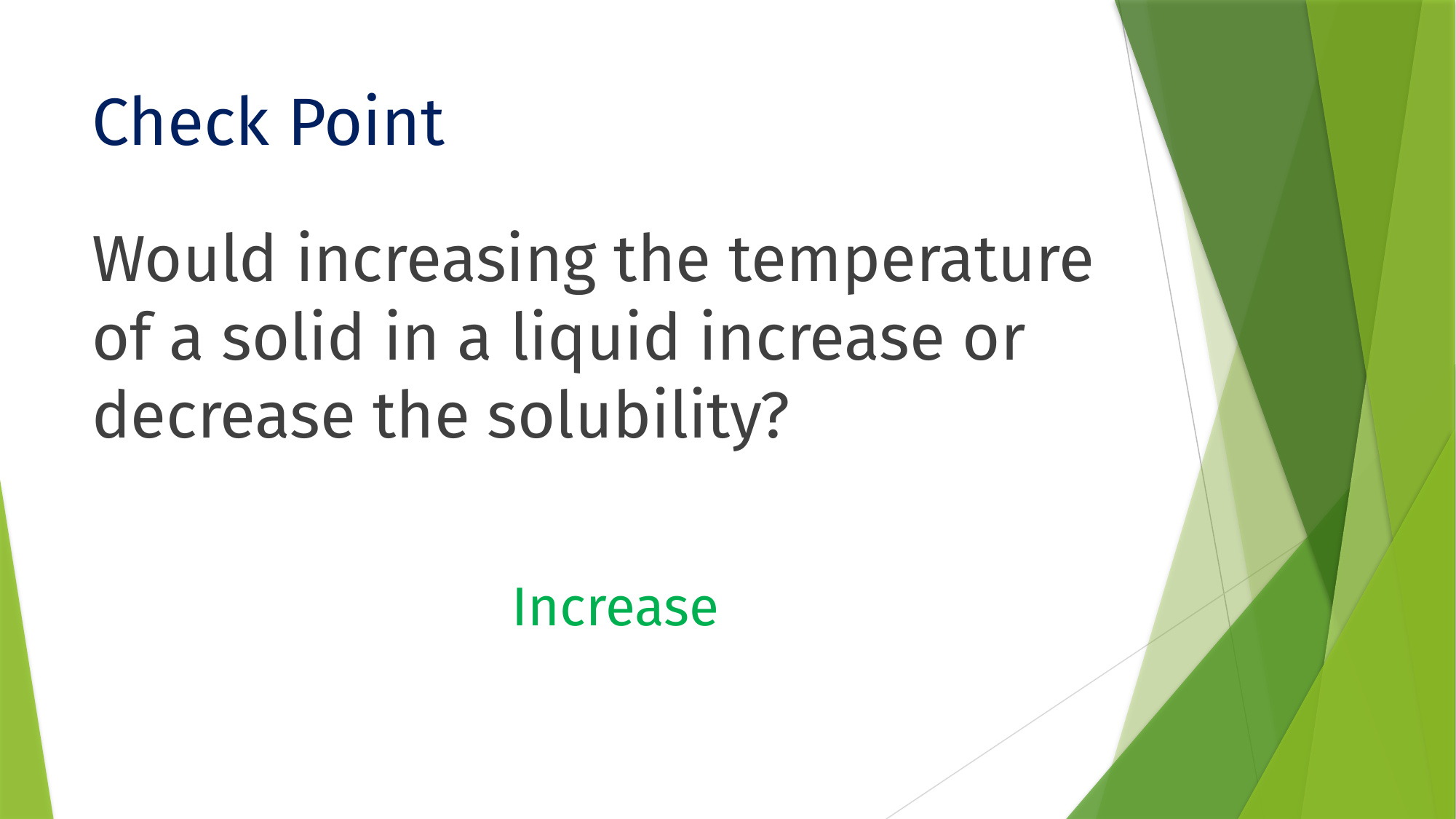

# Check Point
Would increasing the temperature of a solid in a liquid increase or decrease the solubility?

Increase